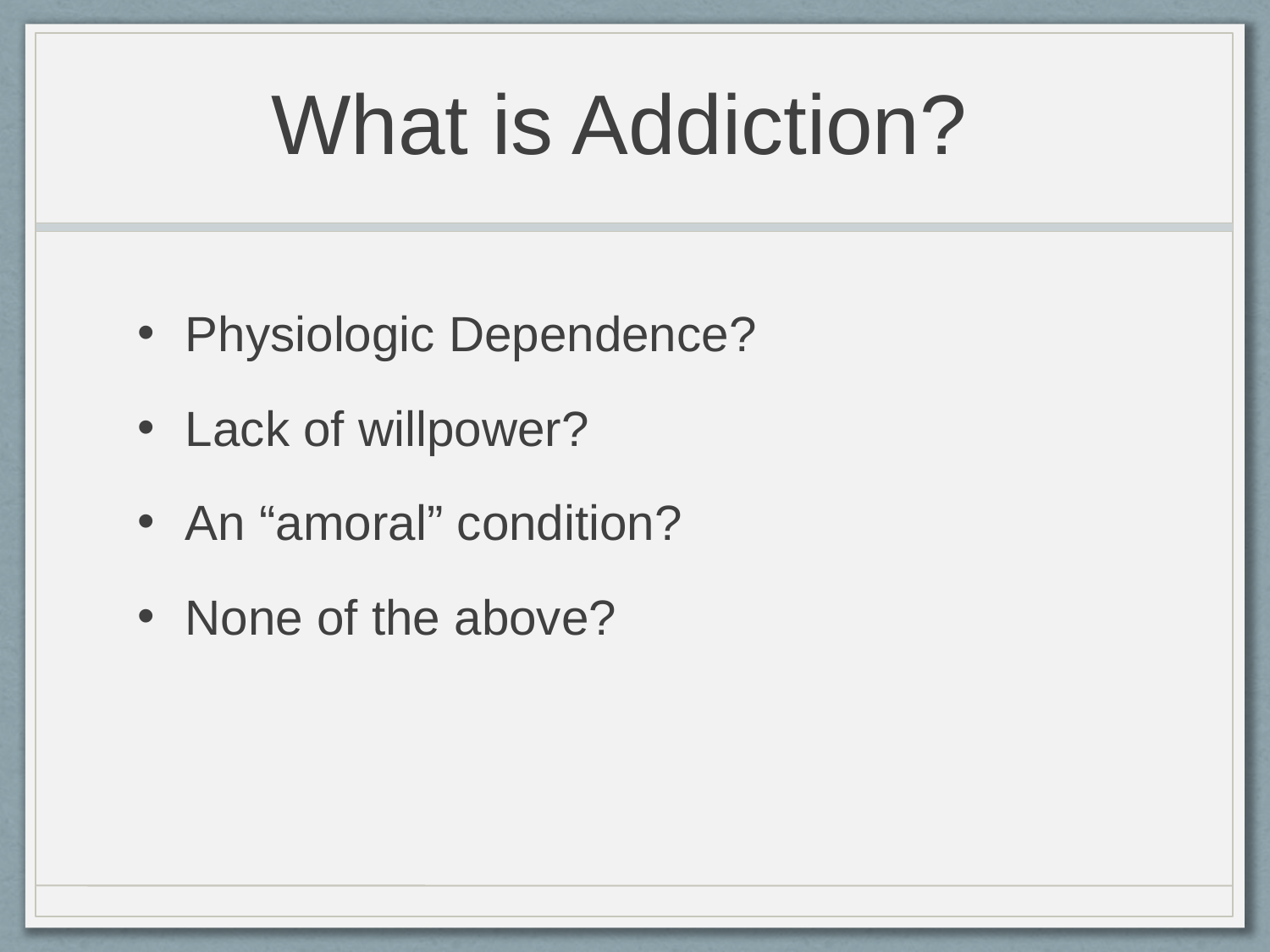

# What is Addiction?
Physiologic Dependence?
Lack of willpower?
An “amoral” condition?
None of the above?